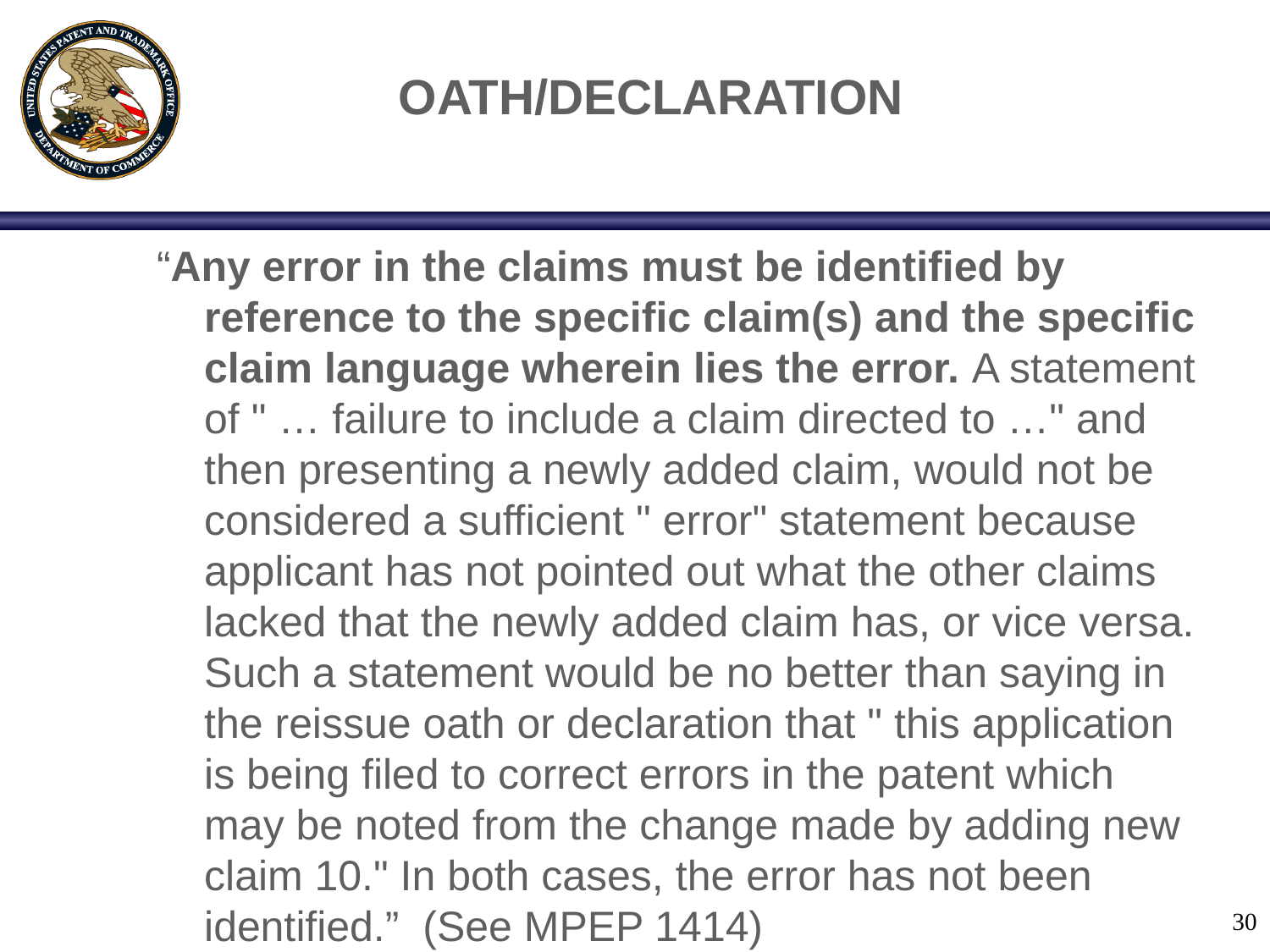

# OATH/DECLARATION
“Any error in the claims must be identified by reference to the specific claim(s) and the specific claim language wherein lies the error. A statement of " … failure to include a claim directed to …" and then presenting a newly added claim, would not be considered a sufficient " error" statement because applicant has not pointed out what the other claims lacked that the newly added claim has, or vice versa. Such a statement would be no better than saying in the reissue oath or declaration that " this application is being filed to correct errors in the patent which may be noted from the change made by adding new claim 10." In both cases, the error has not been identified.”  (See MPEP 1414)

30